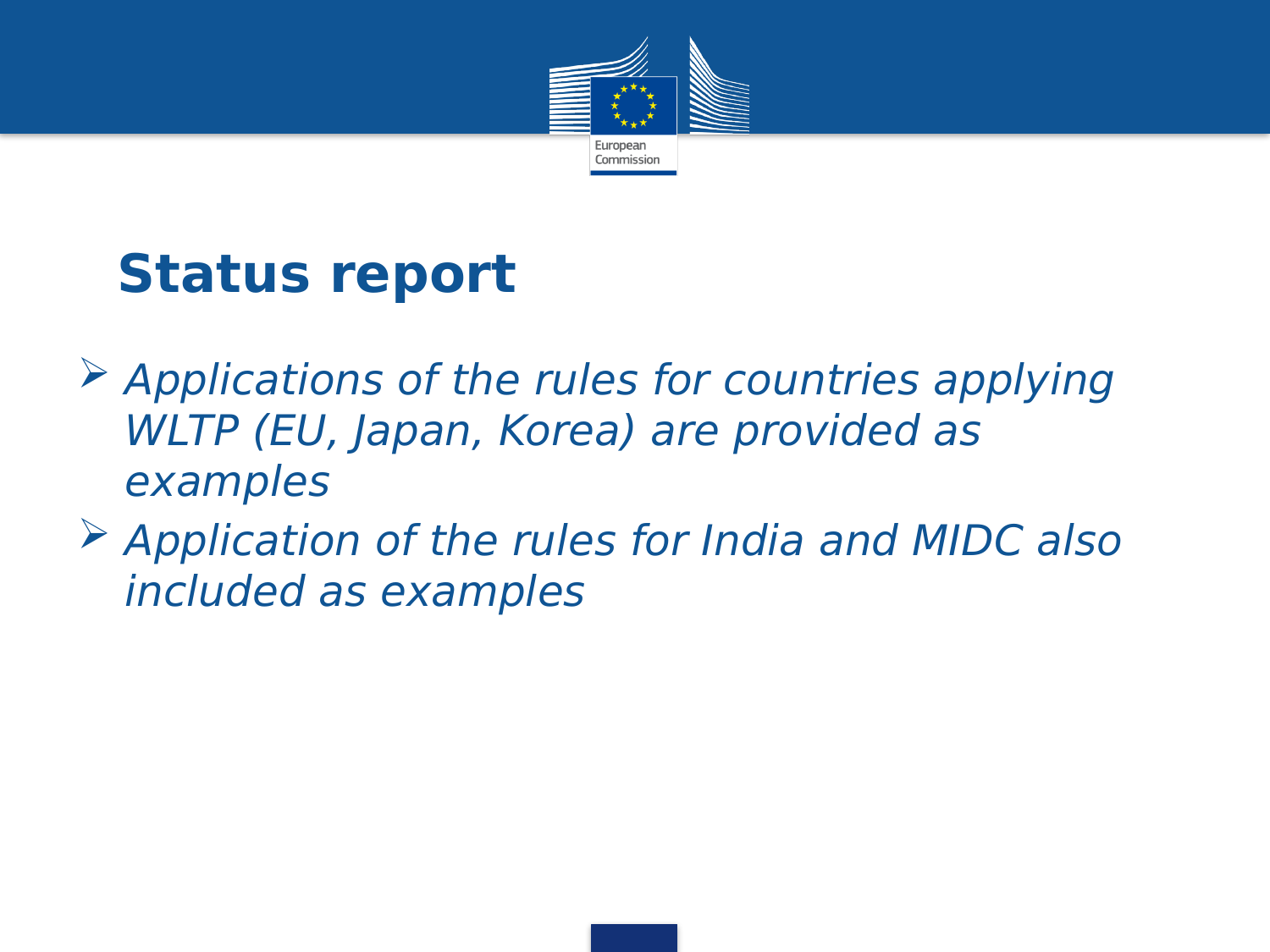

# Status report
Applications of the rules for countries applying WLTP (EU, Japan, Korea) are provided as examples
Application of the rules for India and MIDC also included as examples